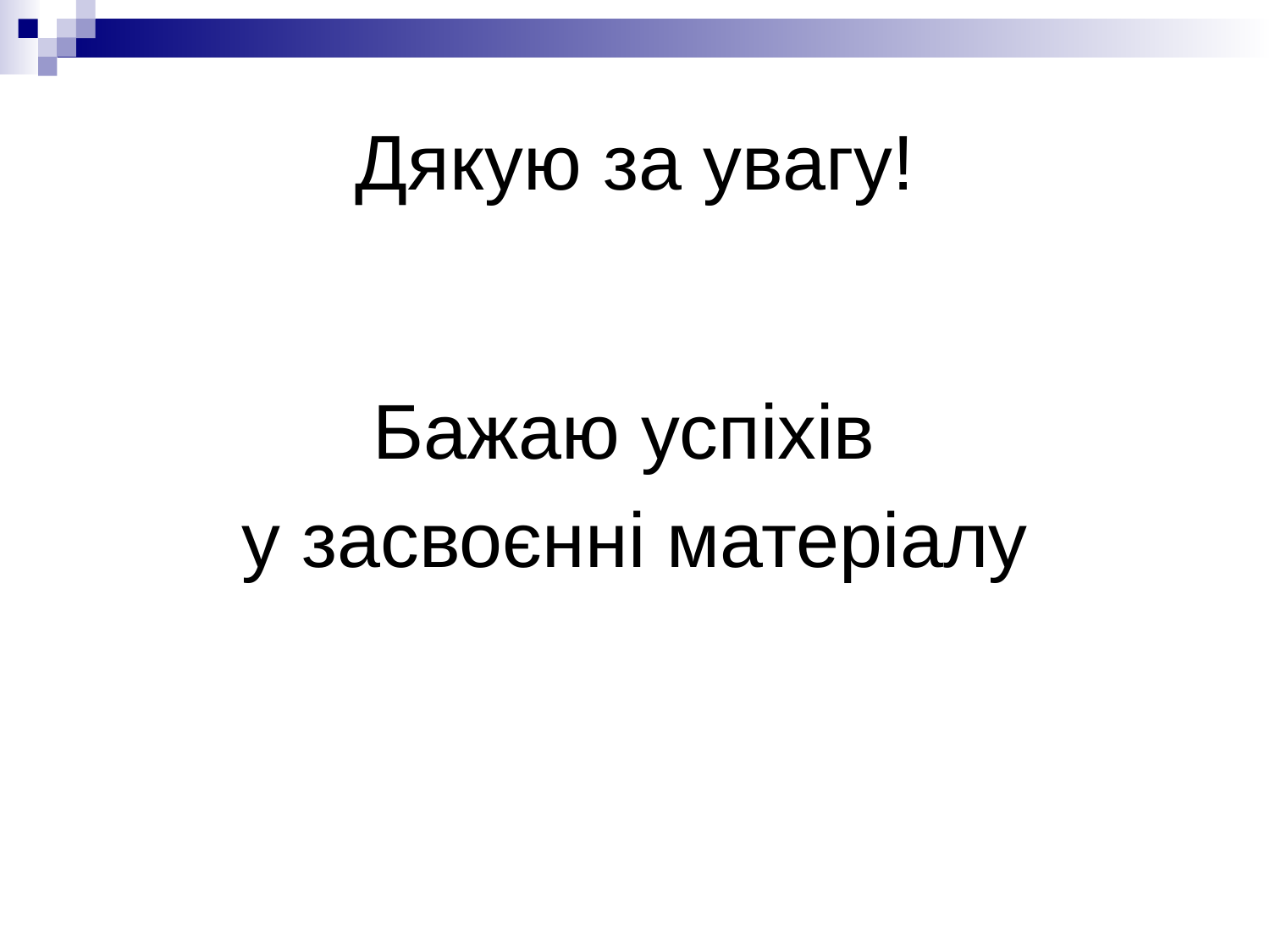

# Дякую за увагу!

Бажаю успіхів
у засвоєнні матеріалу